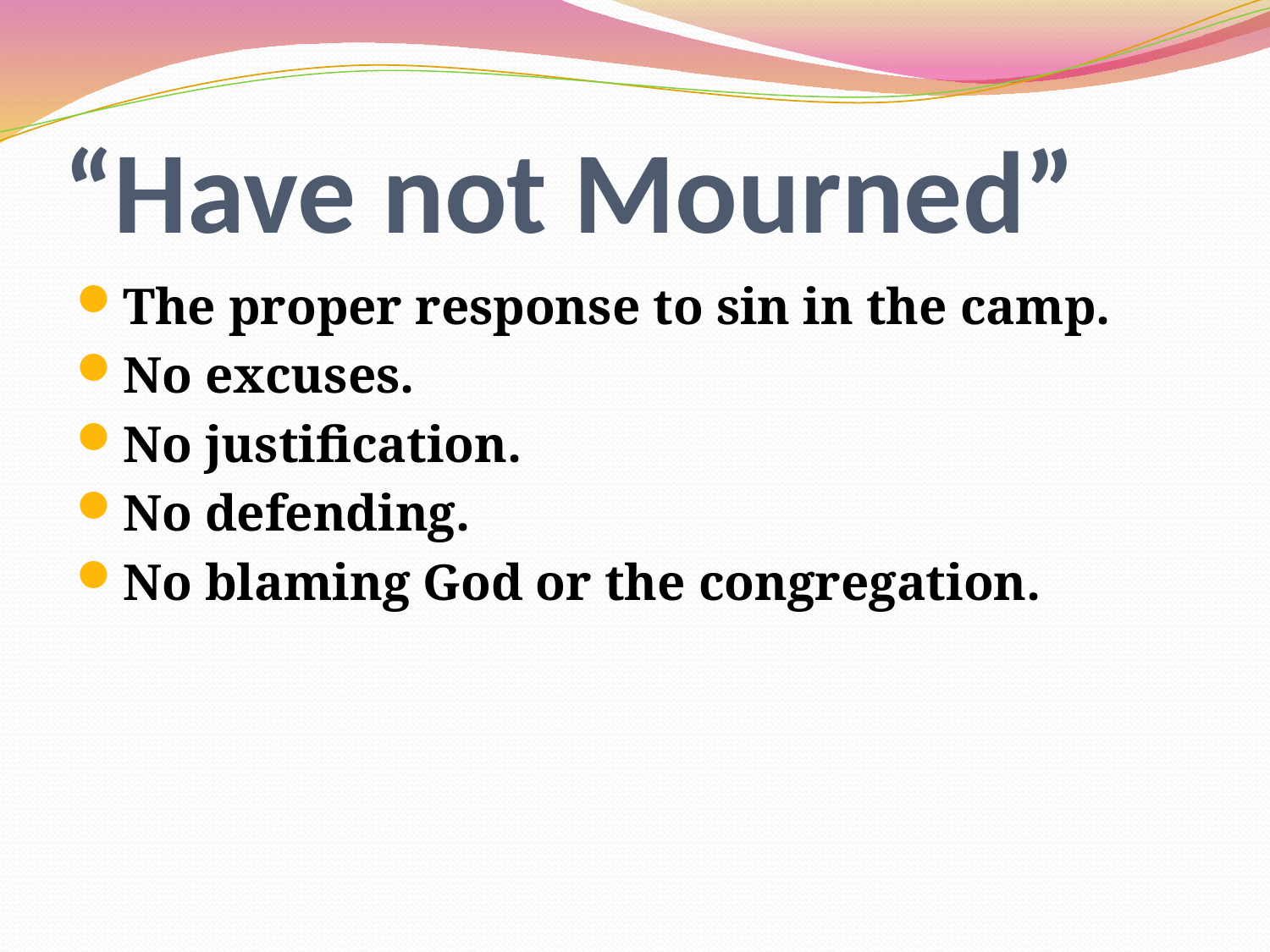

# “Have not Mourned”
The proper response to sin in the camp.
No excuses.
No justification.
No defending.
No blaming God or the congregation.